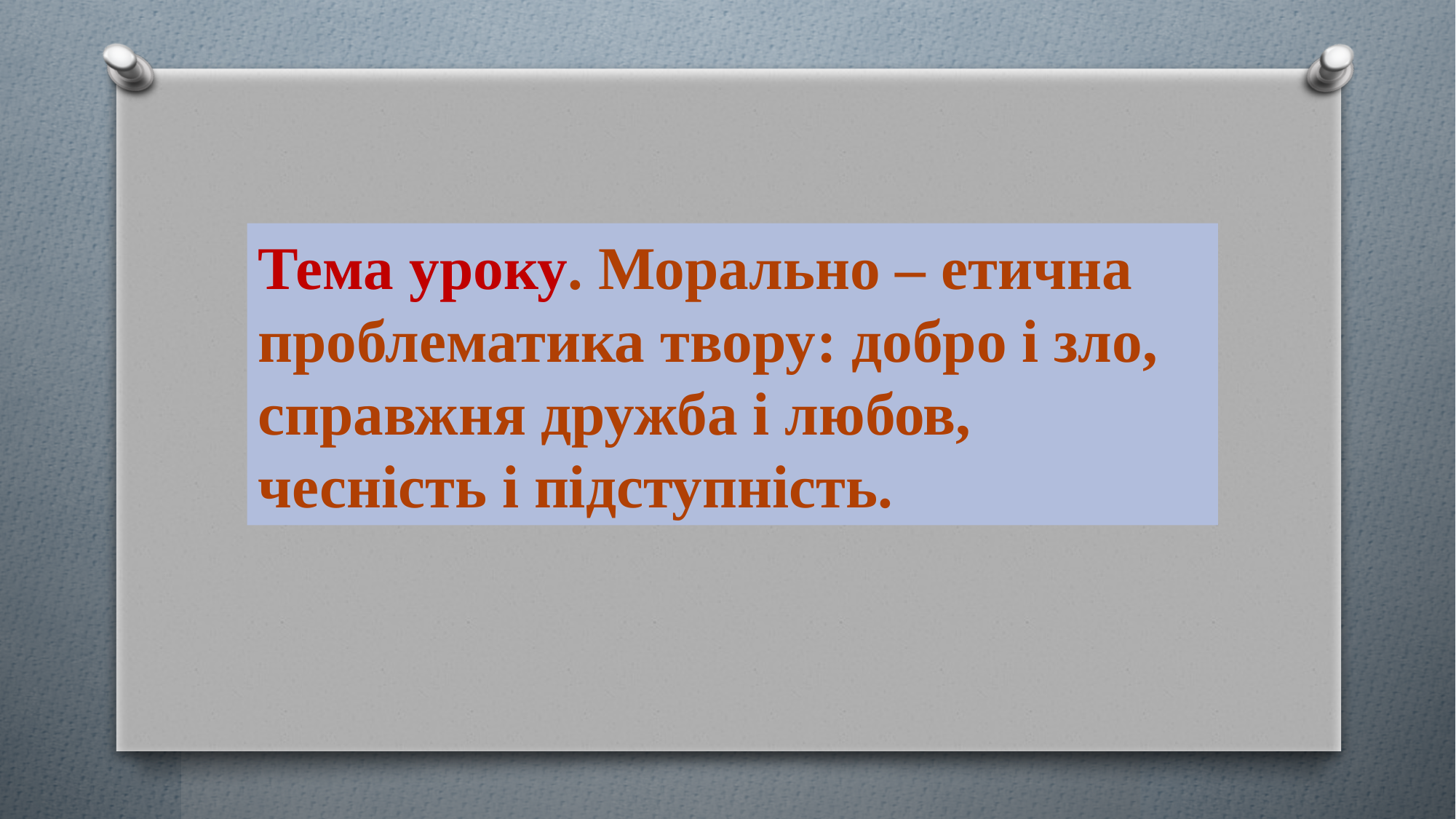

Тема уроку. Морально – етична проблематика твору: добро і зло, справжня дружба і любов, чесність і підступність.